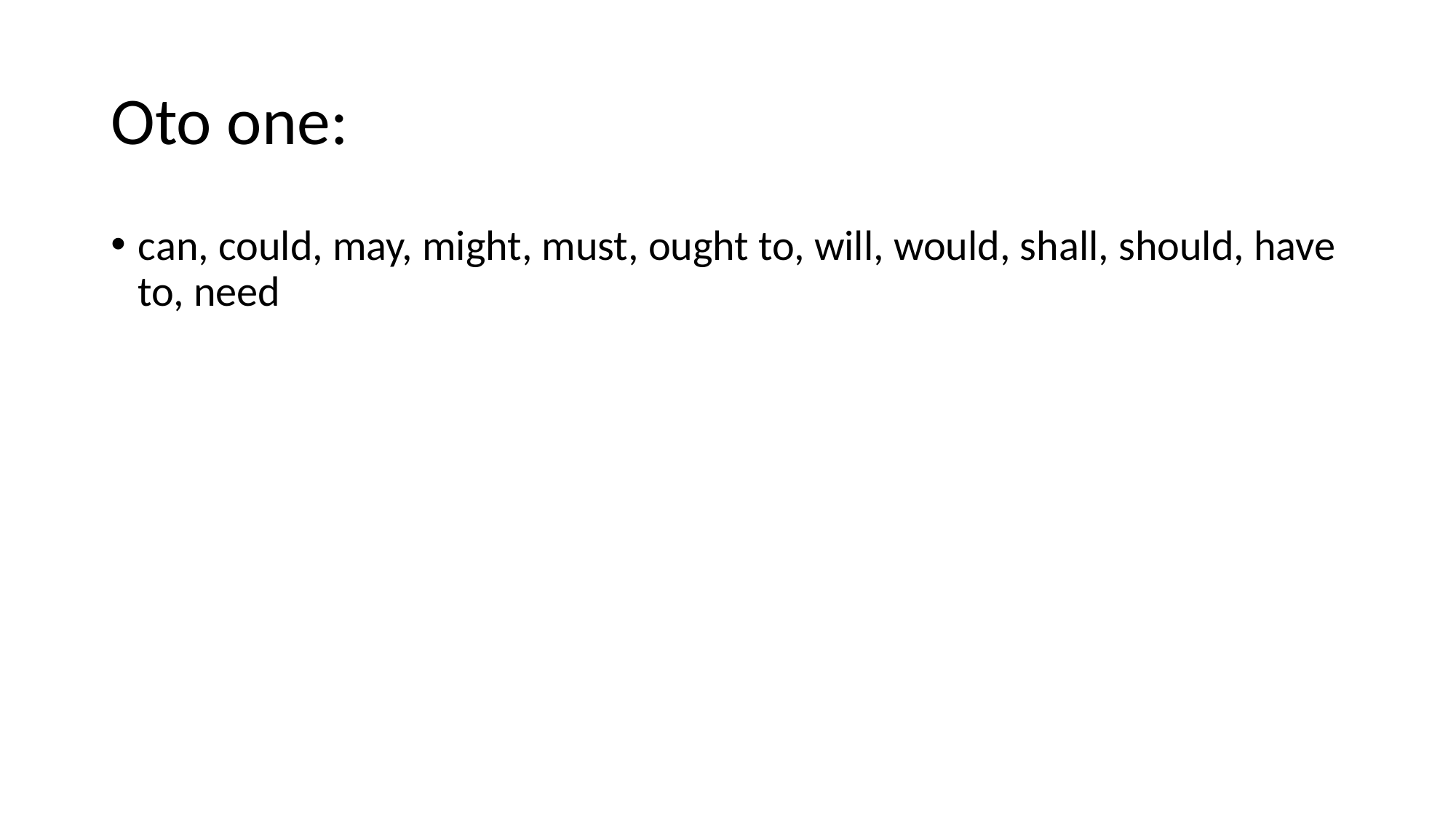

# Oto one:
can, could, may, might, must, ought to, will, would, shall, should, have to, need